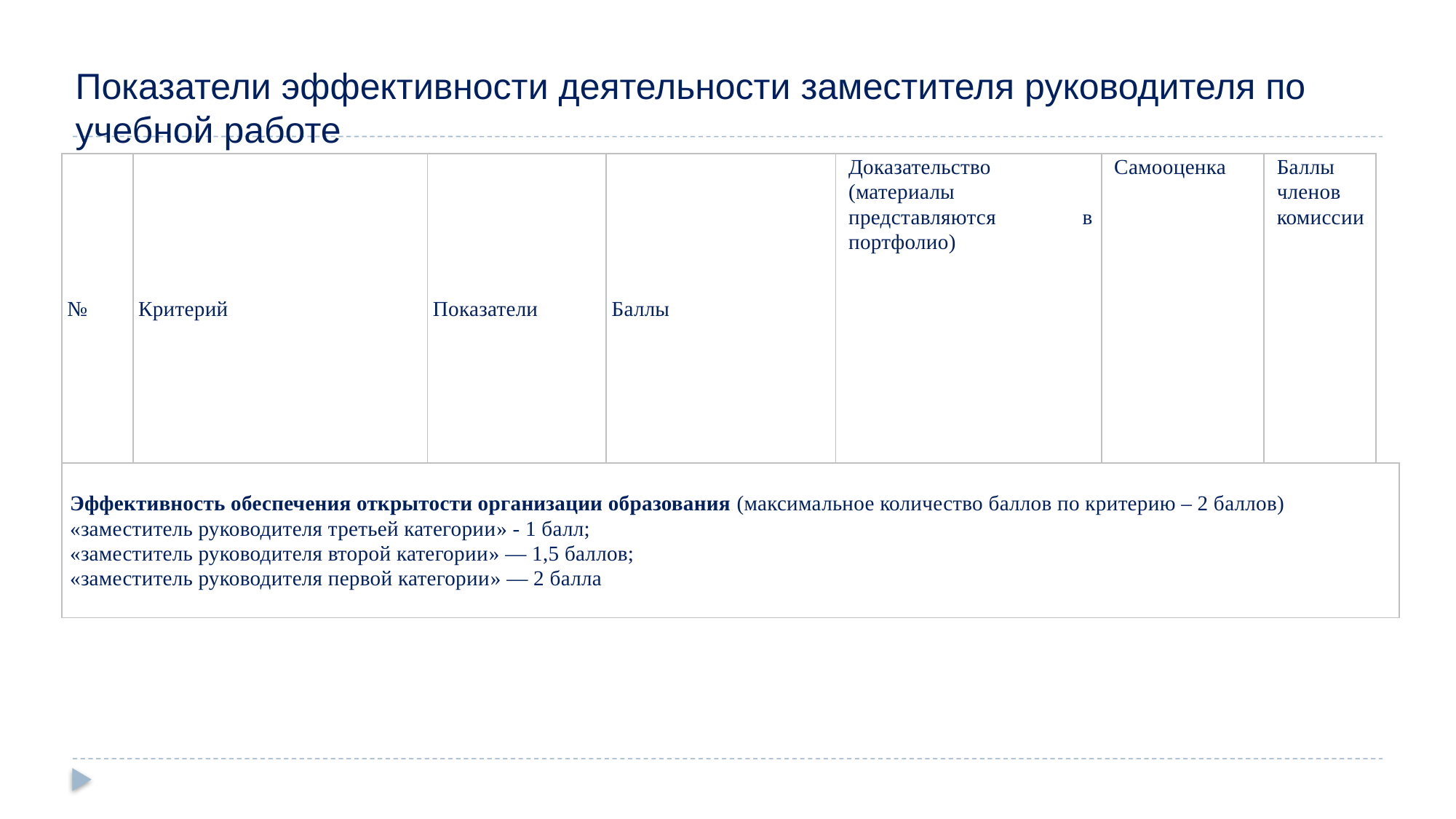

# Показатели эффективности деятельности заместителя руководителя по учебной работе
| № | Критерий | Показатели | Баллы | Доказательство (материалы представляются в портфолио) | Самооценка | Баллы членов комиссии |  |
| --- | --- | --- | --- | --- | --- | --- | --- |
| Эффективность обеспечения открытости организации образования (максимальное количество баллов по критерию – 2 баллов) «заместитель руководителя третьей категории» - 1 балл; «заместитель руководителя второй категории» — 1,5 баллов; «заместитель руководителя первой категории» — 2 балла |  |  |  |  |  |  |  |